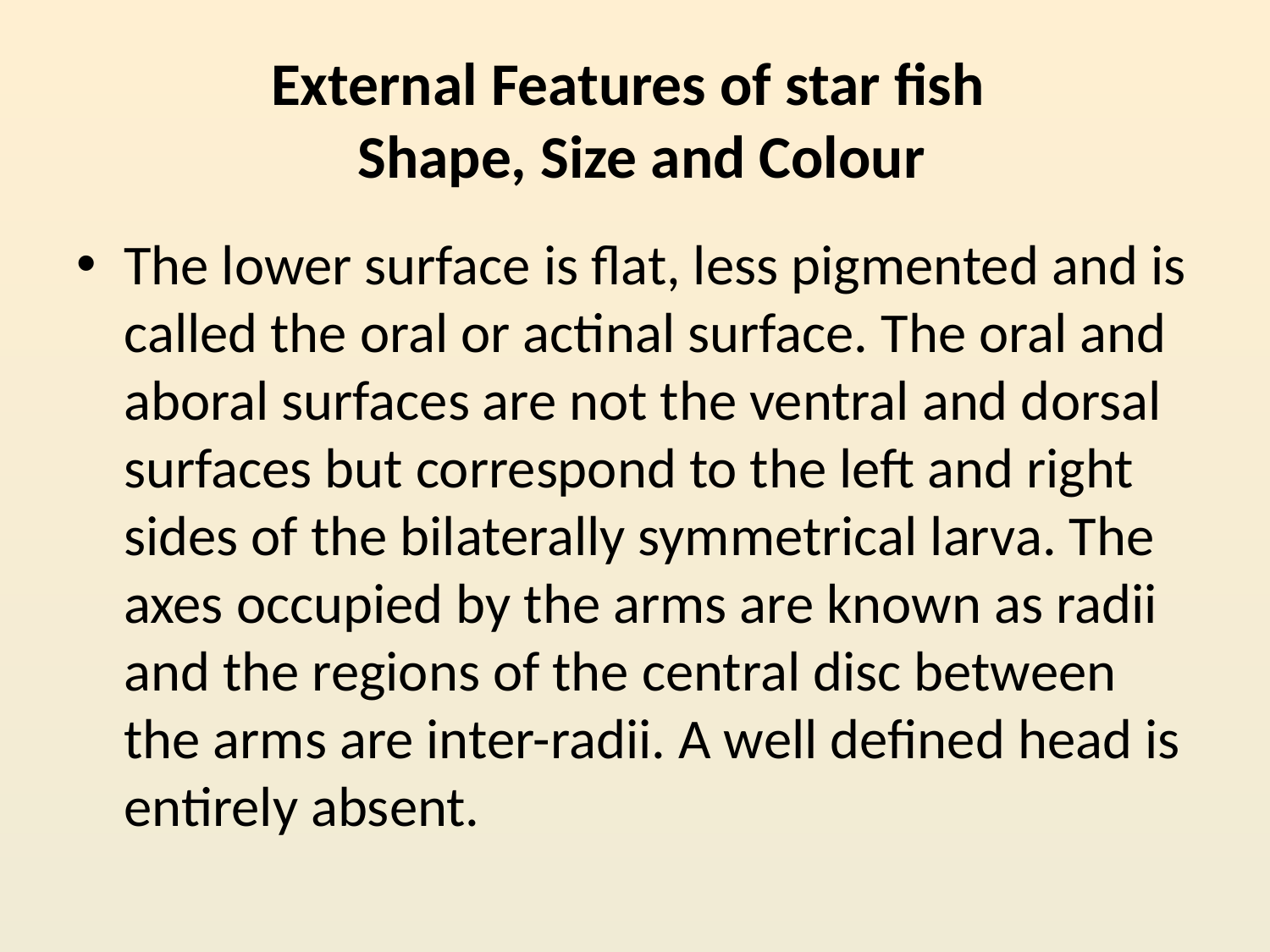

# External Features of star fish Shape, Size and Colour
The lower surface is flat, less pigmented and is called the oral or actinal surface. The oral and aboral surfaces are not the ventral and dorsal surfaces but correspond to the left and right sides of the bilaterally symmetrical larva. The axes occupied by the arms are known as radii and the regions of the central disc between the arms are inter-radii. A well defined head is entirely absent.